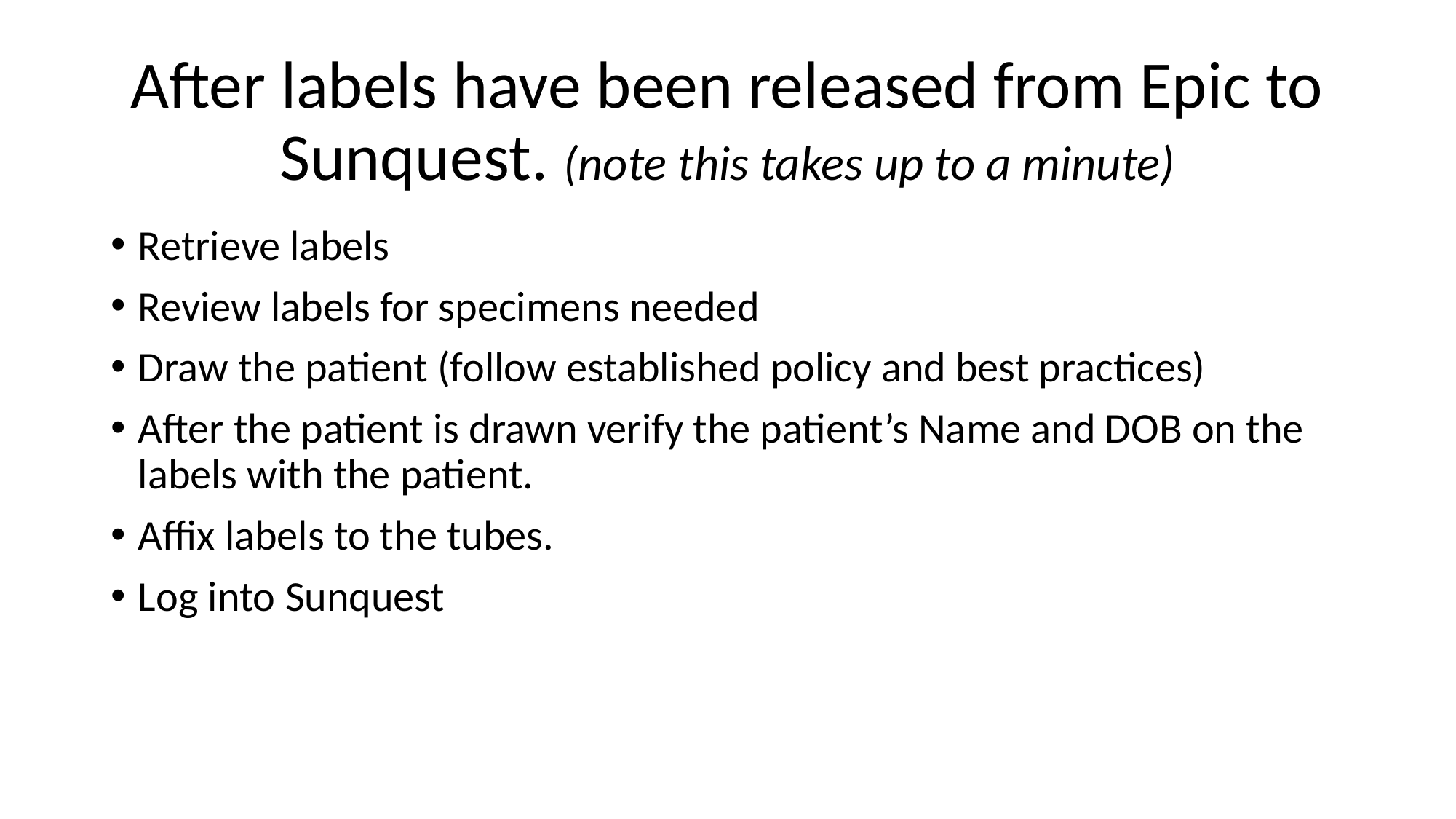

# After labels have been released from Epic to Sunquest. (note this takes up to a minute)
Retrieve labels
Review labels for specimens needed
Draw the patient (follow established policy and best practices)
After the patient is drawn verify the patient’s Name and DOB on the labels with the patient.
Affix labels to the tubes.
Log into Sunquest